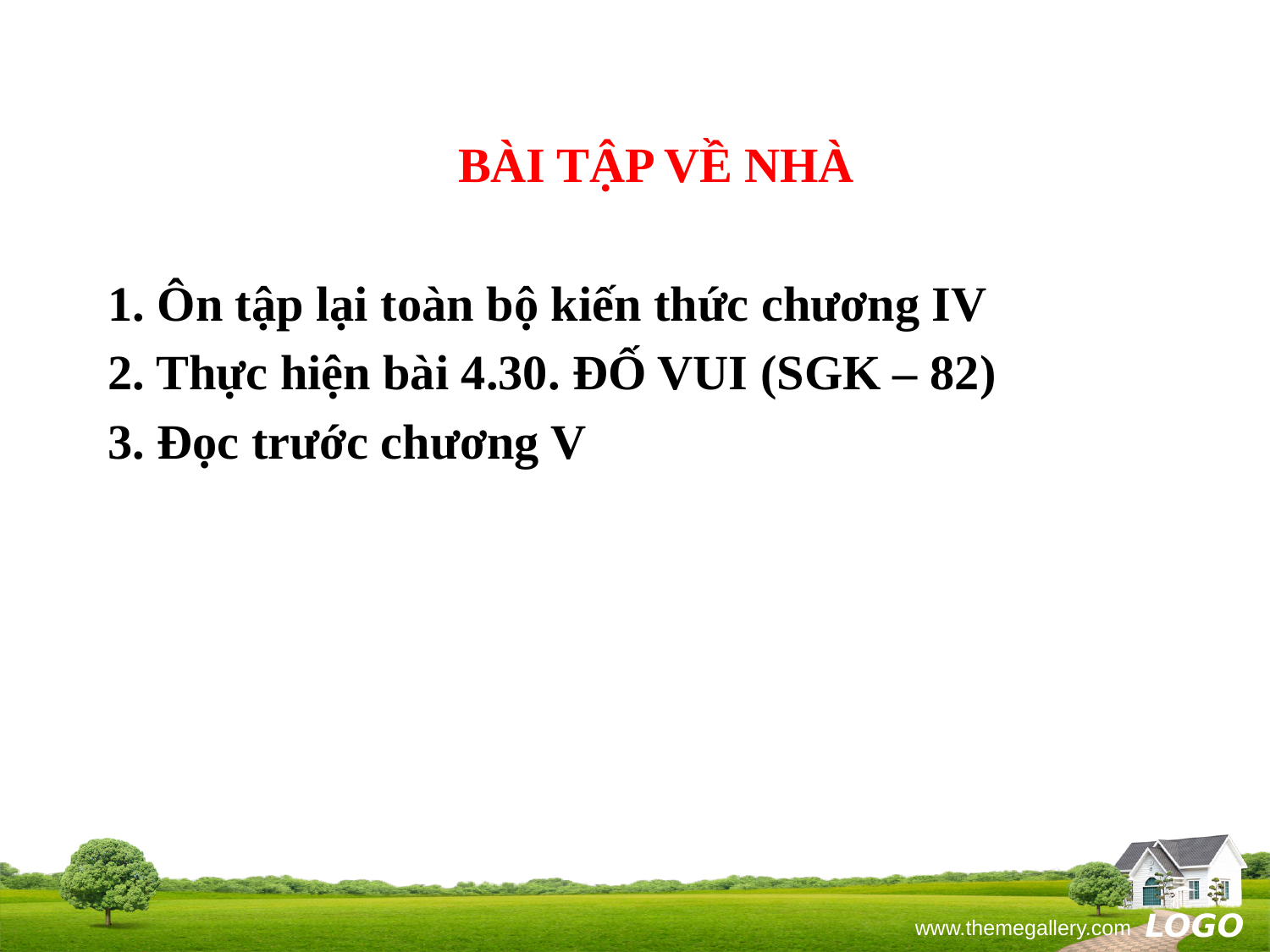

BÀI TẬP VỀ NHÀ

1. Ôn tập lại toàn bộ kiến thức chương IV
2. Thực hiện bài 4.30. ĐỐ VUI (SGK – 82)
3. Đọc trước chương V
www.themegallery.com